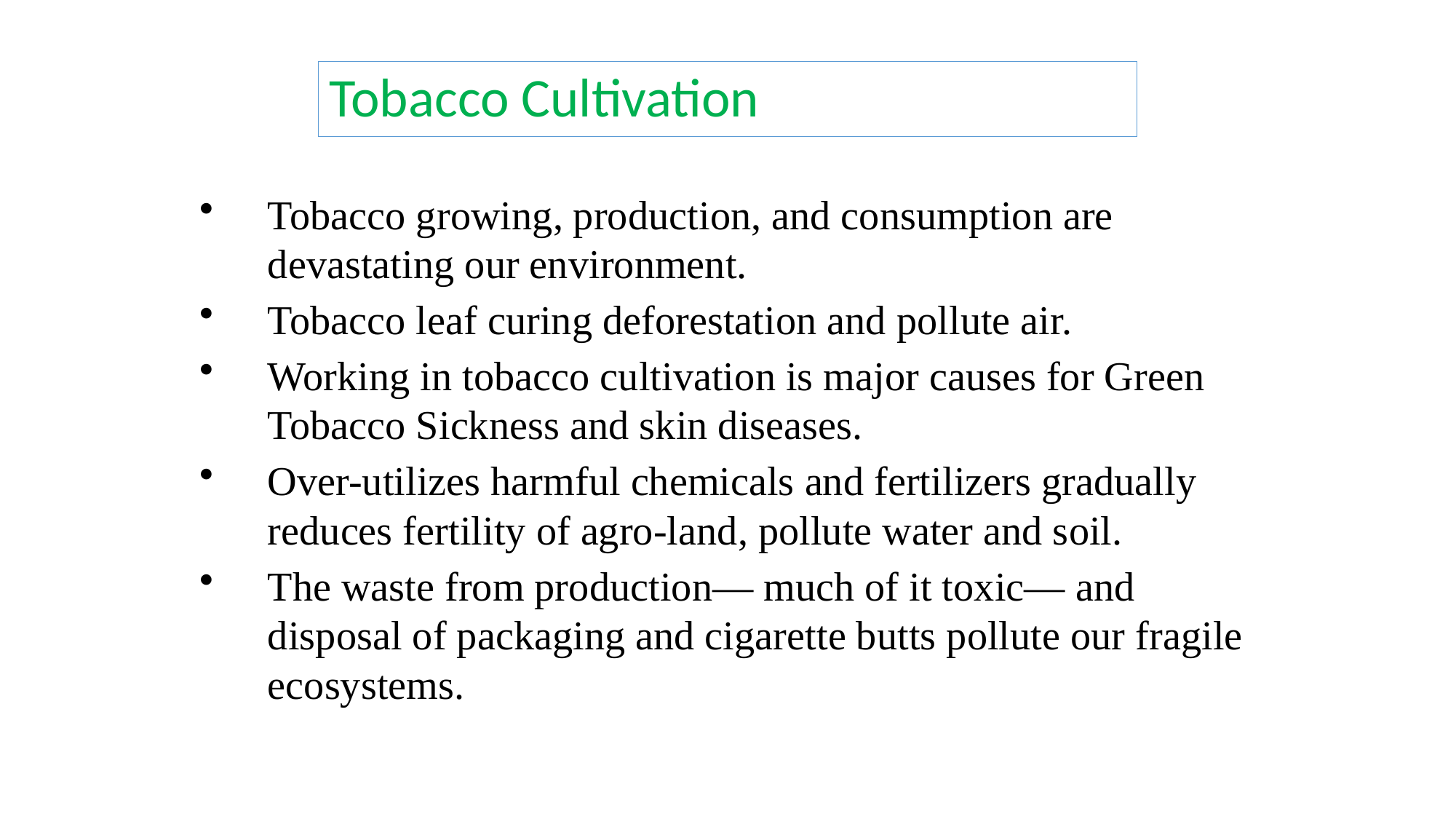

# Tobacco Cultivation
Tobacco growing, production, and consumption are devastating our environment.
Tobacco leaf curing deforestation and pollute air.
Working in tobacco cultivation is major causes for Green Tobacco Sickness and skin diseases.
Over-utilizes harmful chemicals and fertilizers gradually reduces fertility of agro-land, pollute water and soil.
The waste from production— much of it toxic— and disposal of packaging and cigarette butts pollute our fragile ecosystems.